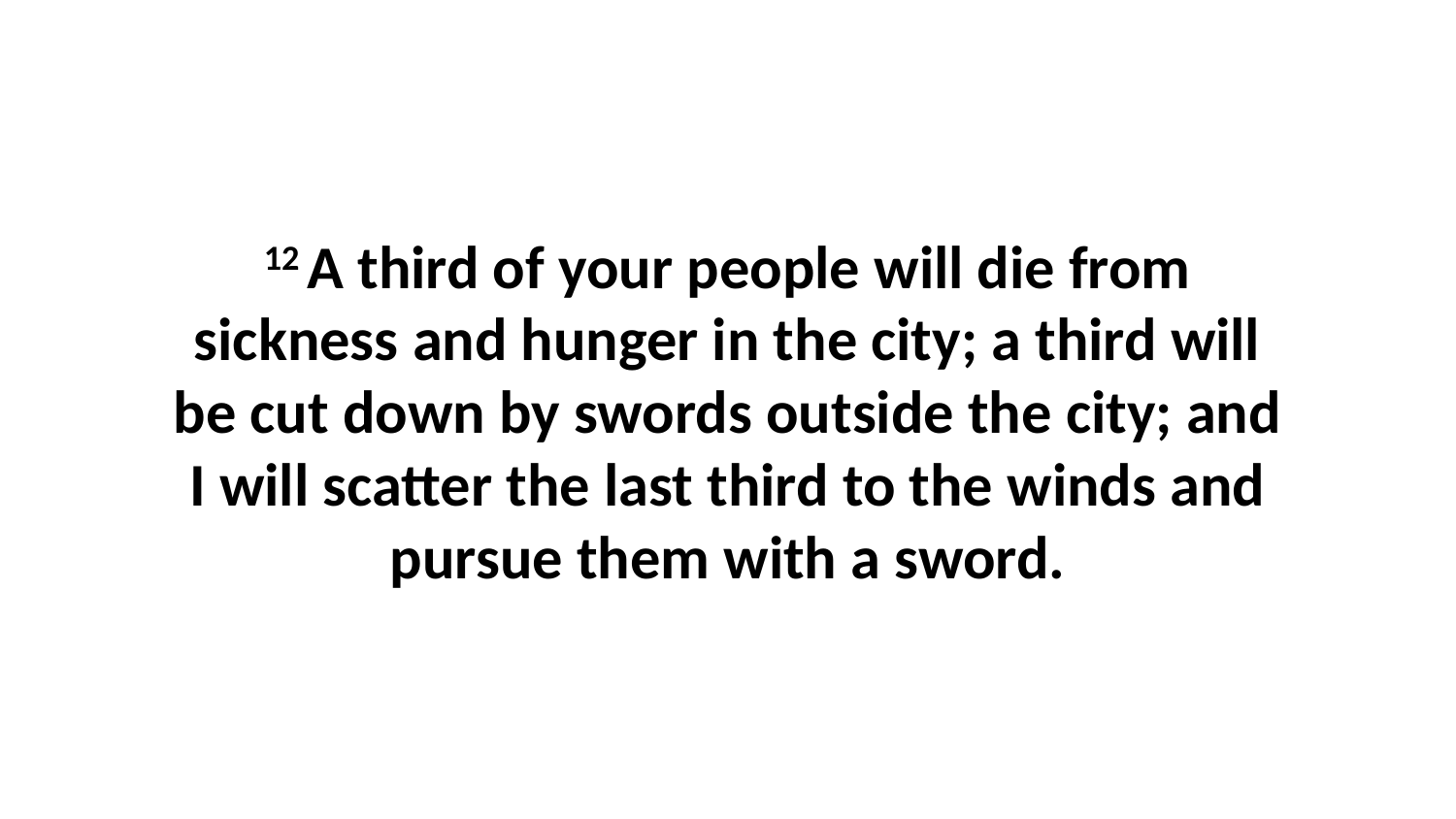

12 A third of your people will die from sickness and hunger in the city; a third will be cut down by swords outside the city; and I will scatter the last third to the winds and pursue them with a sword.